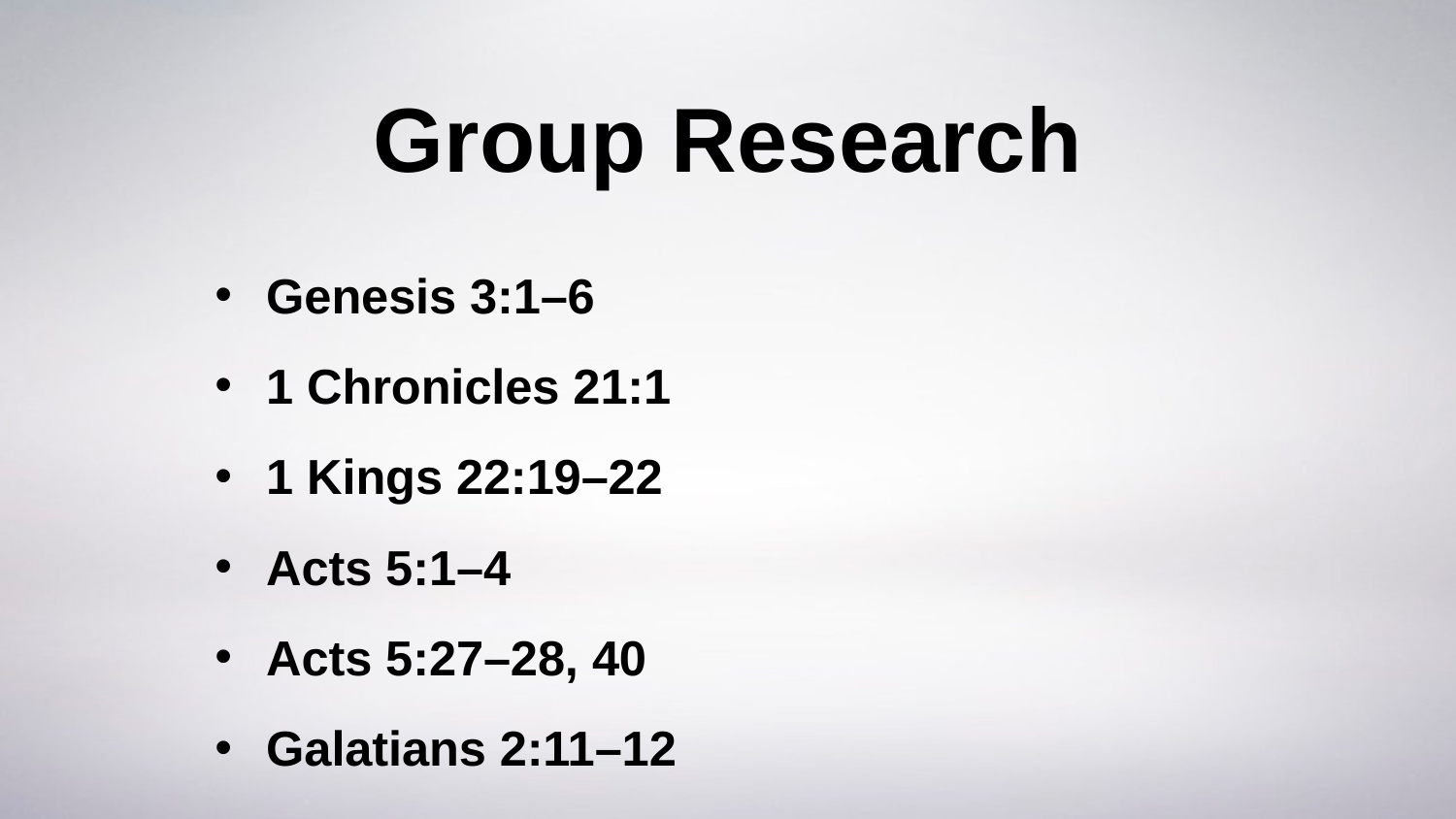

# Group Research
Genesis 3:1–6
1 Chronicles 21:1
1 Kings 22:19–22
Acts 5:1–4
Acts 5:27–28, 40
Galatians 2:11–12